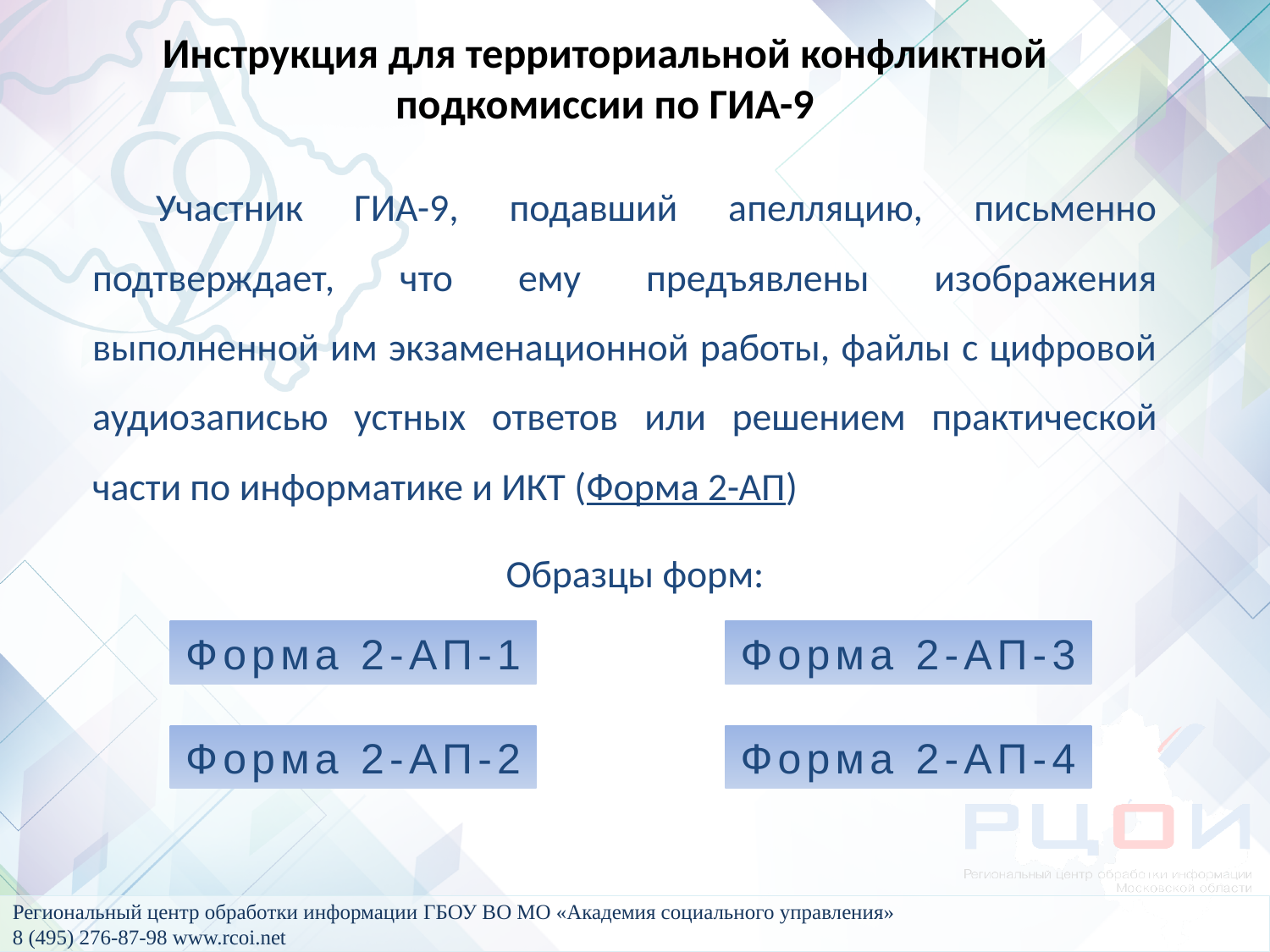

Инструкция для территориальной конфликтной подкомиссии по ГИА-9
Участник ГИА-9, подавший апелляцию, письменно подтверждает, что ему предъявлены изображения выполненной им экзаменационной работы, файлы с цифровой аудиозаписью устных ответов или решением практической части по информатике и ИКТ (Форма 2-АП)
Образцы форм:
Форма 2-АП-3
Форма 2-АП-1
Форма 2-АП-4
Форма 2-АП-2